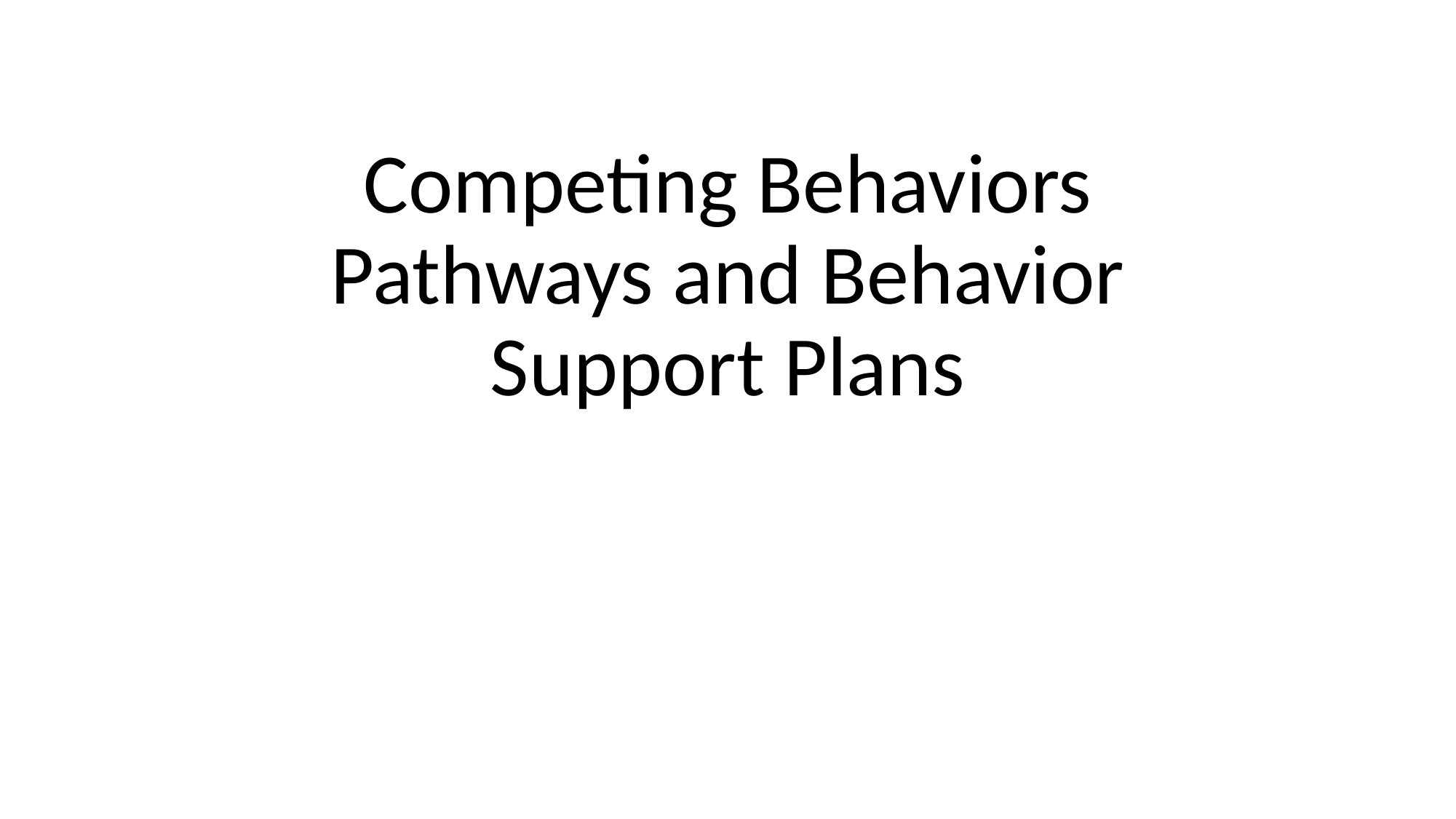

# Competing Behaviors Pathways and Behavior Support Plans